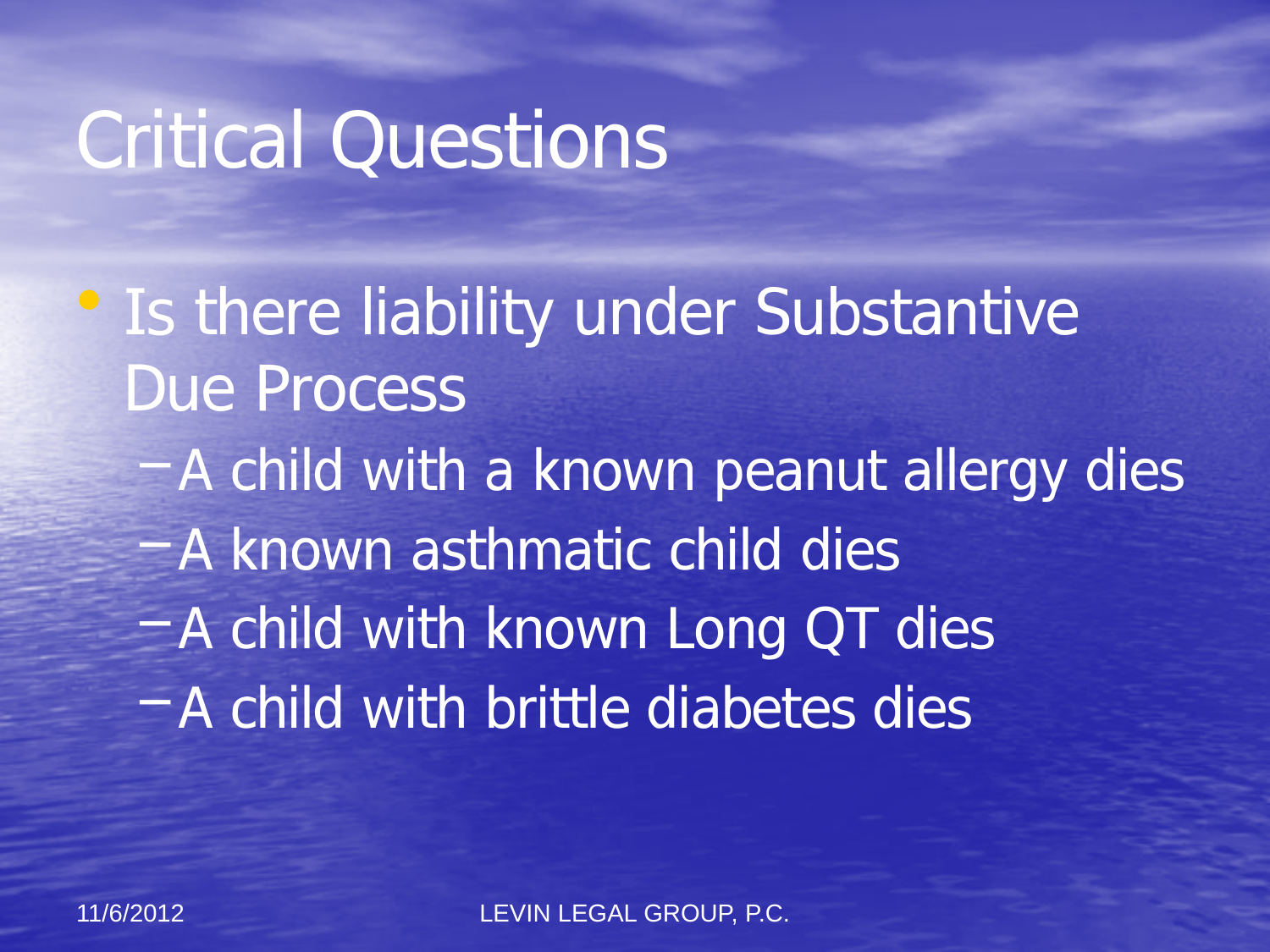

# Critical Questions
Is there liability under Substantive Due Process
A child with a known peanut allergy dies
A known asthmatic child dies
A child with known Long QT dies
A child with brittle diabetes dies
11/6/2012
LEVIN LEGAL GROUP, P.C.